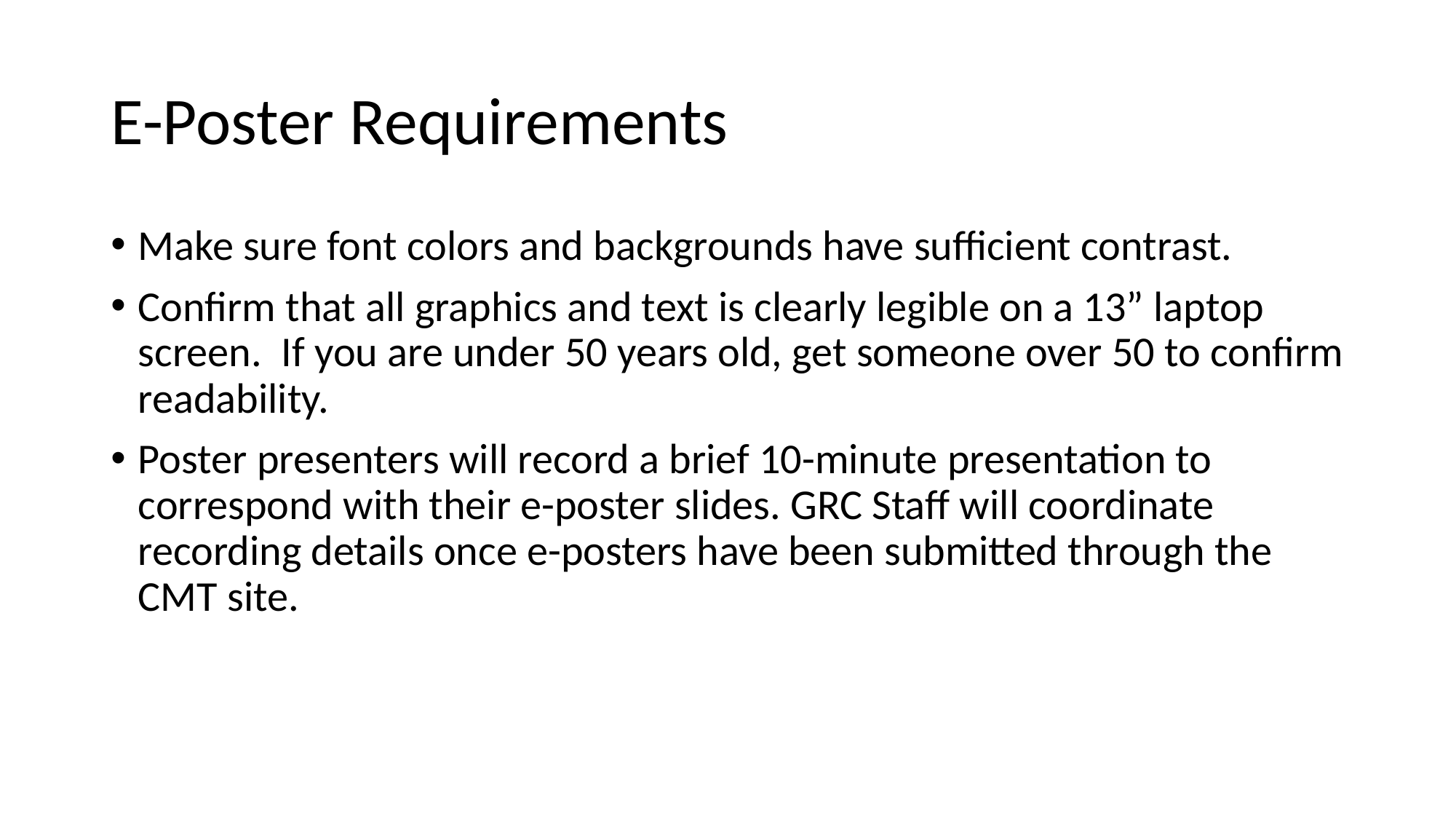

# E-Poster Requirements
Make sure font colors and backgrounds have sufficient contrast.
Confirm that all graphics and text is clearly legible on a 13” laptop screen.  If you are under 50 years old, get someone over 50 to confirm readability.
Poster presenters will record a brief 10-minute presentation to correspond with their e-poster slides. GRC Staff will coordinate recording details once e-posters have been submitted through the CMT site.